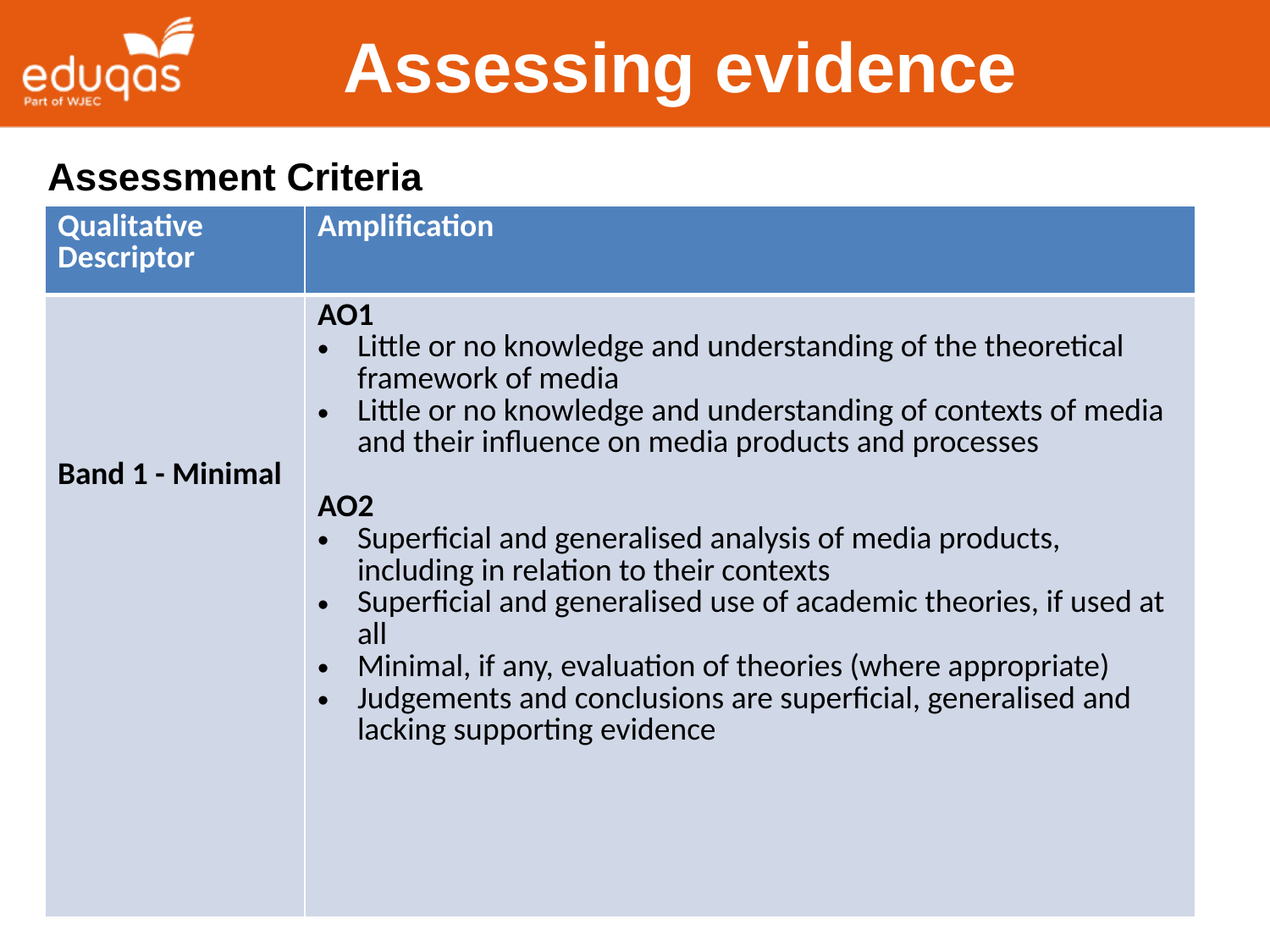

Assessing evidence
Assessment Criteria
| Qualitative Descriptor | Amplification |
| --- | --- |
| Band 1 - Minimal | AO1 Little or no knowledge and understanding of the theoretical framework of media Little or no knowledge and understanding of contexts of media and their influence on media products and processes AO2 Superficial and generalised analysis of media products, including in relation to their contexts Superficial and generalised use of academic theories, if used at all Minimal, if any, evaluation of theories (where appropriate) Judgements and conclusions are superficial, generalised and lacking supporting evidence |